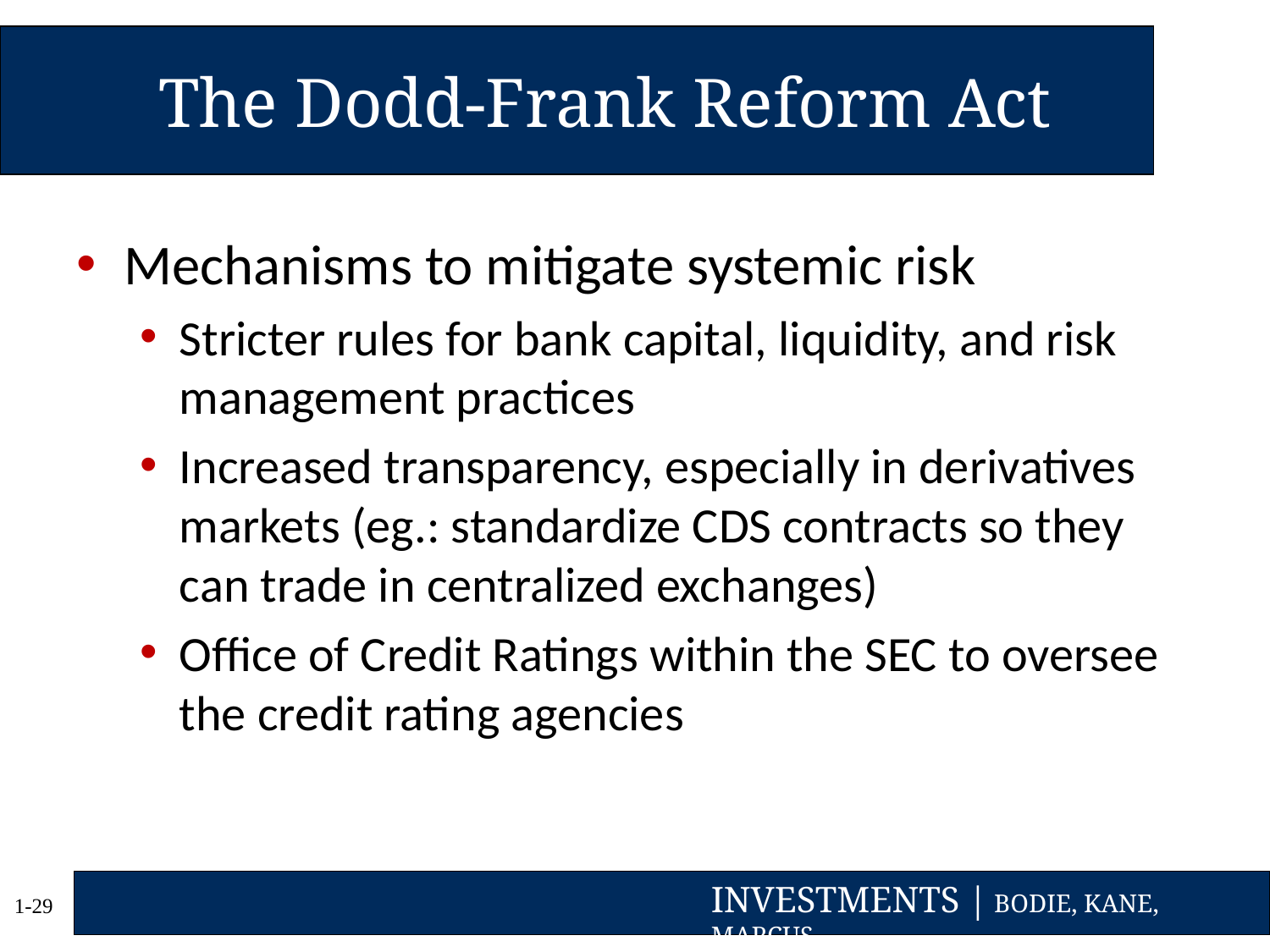

# The Dodd-Frank Reform Act
Mechanisms to mitigate systemic risk
Stricter rules for bank capital, liquidity, and risk management practices
Increased transparency, especially in derivatives markets (eg.: standardize CDS contracts so they can trade in centralized exchanges)
Office of Credit Ratings within the SEC to oversee the credit rating agencies